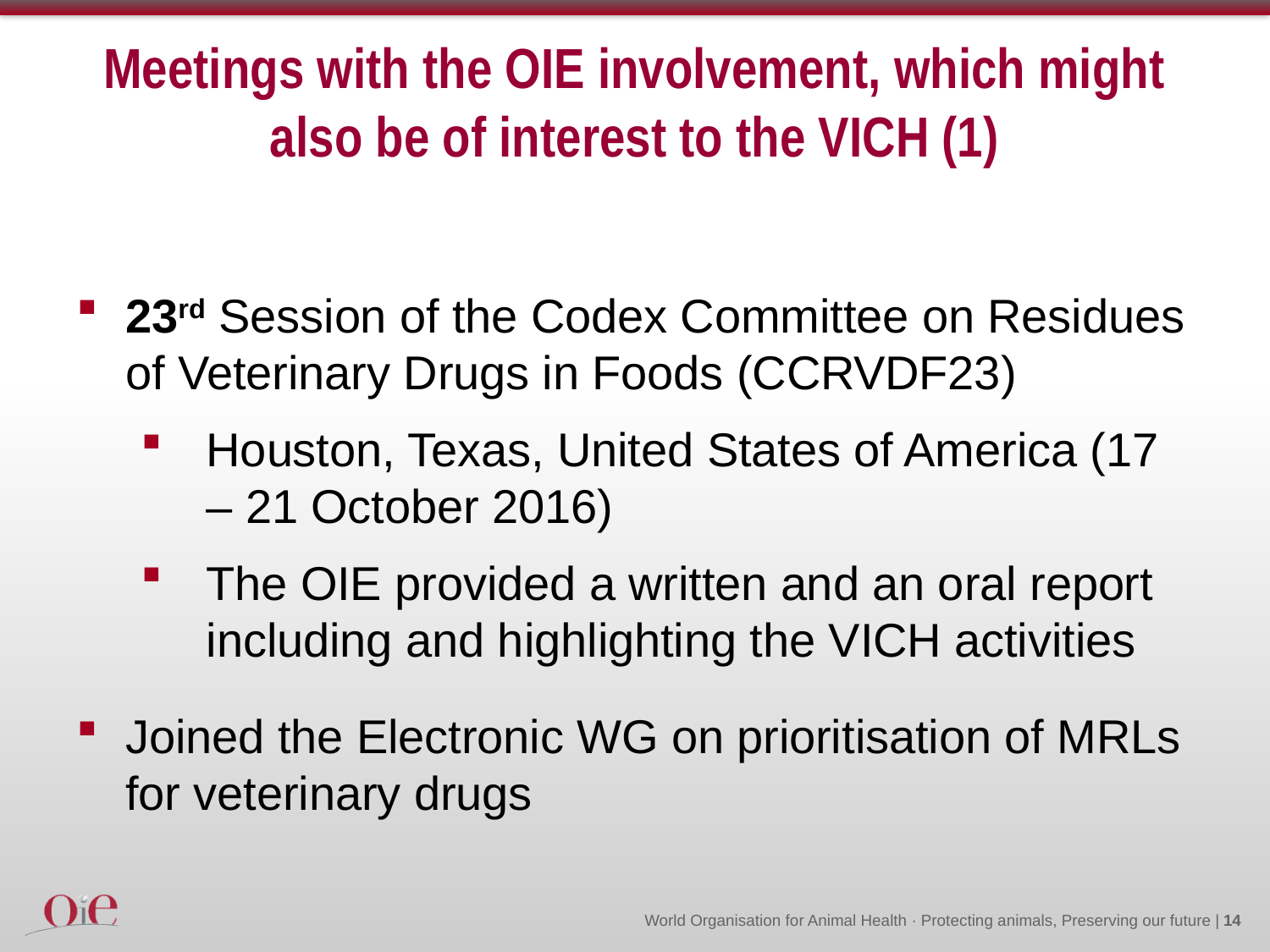

# Meetings with the OIE involvement, which might also be of interest to the VICH (1)

23rd Session of the Codex Committee on Residues of Veterinary Drugs in Foods (CCRVDF23)
Houston, Texas, United States of America (17 – 21 October 2016)
The OIE provided a written and an oral report including and highlighting the VICH activities
Joined the Electronic WG on prioritisation of MRLs for veterinary drugs